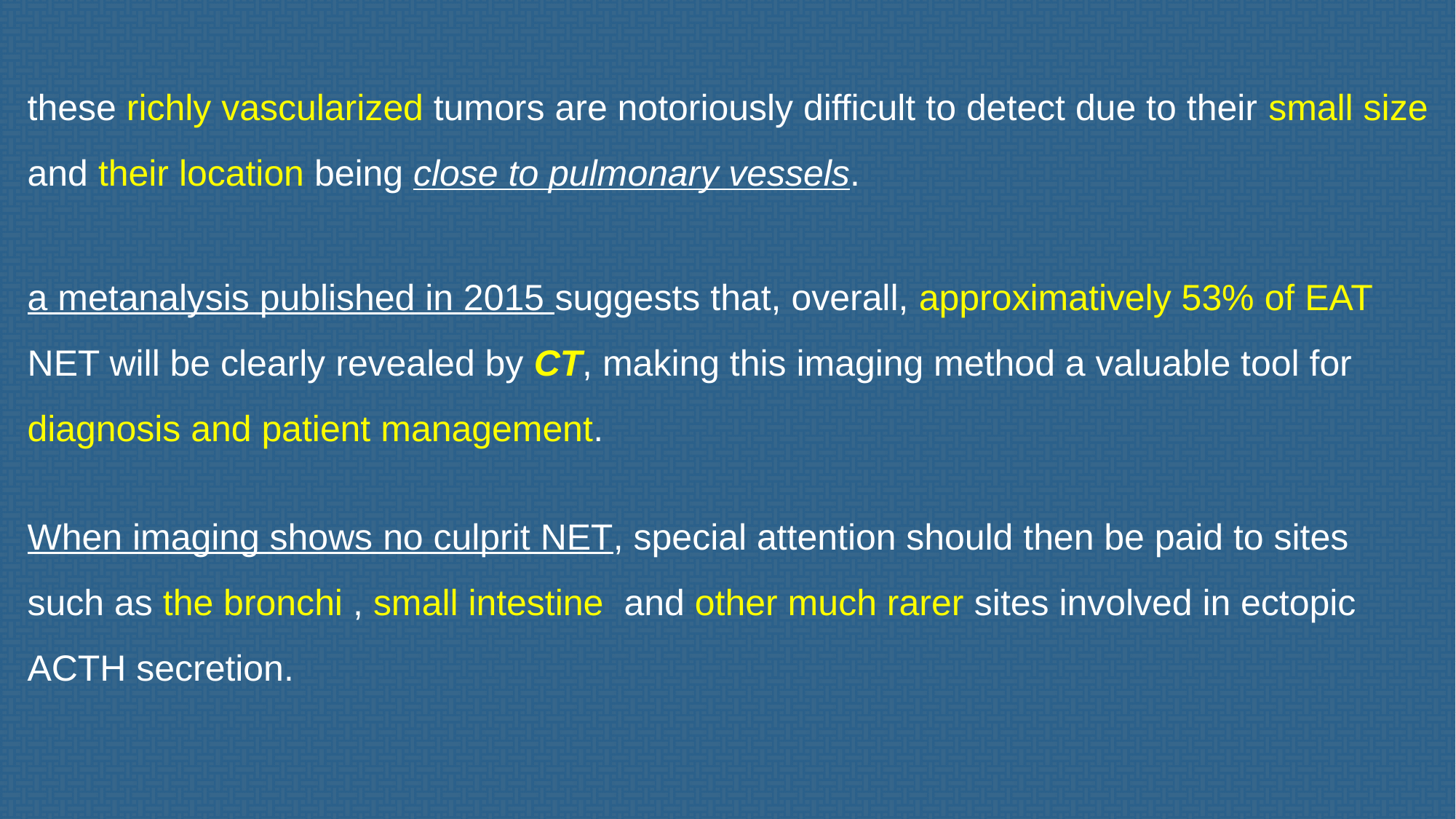

these richly vascularized tumors are notoriously difficult to detect due to their small size and their location being close to pulmonary vessels.
a metanalysis published in 2015 suggests that, overall, approximatively 53% of EAT NET will be clearly revealed by CT, making this imaging method a valuable tool for diagnosis and patient management.
When imaging shows no culprit NET, special attention should then be paid to sites such as the bronchi , small intestine  and other much rarer sites involved in ectopic ACTH secretion.